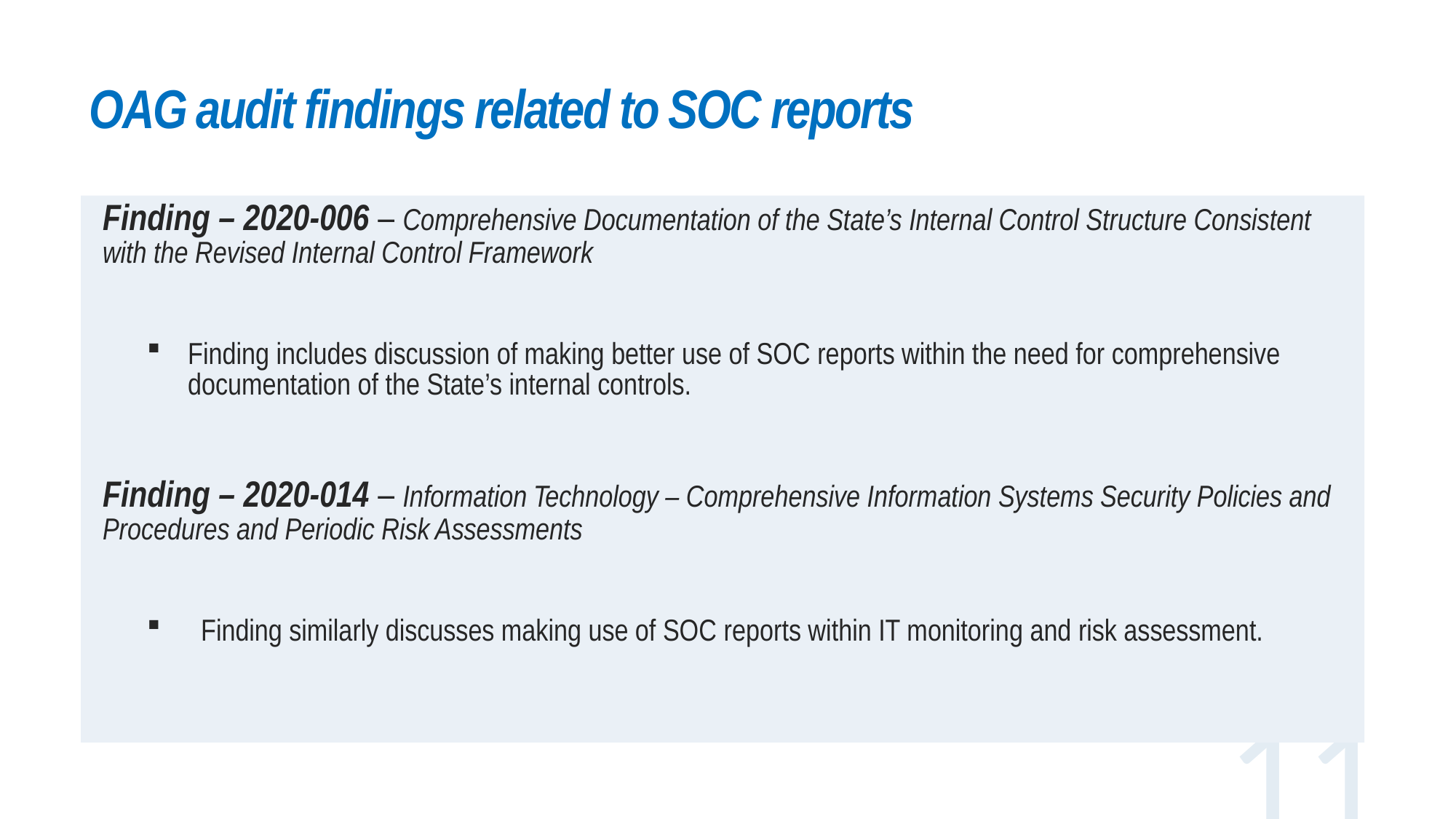

# OAG audit findings related to SOC reports
Finding – 2020-006 – Comprehensive Documentation of the State’s Internal Control Structure Consistent with the Revised Internal Control Framework

Finding includes discussion of making better use of SOC reports within the need for comprehensive documentation of the State’s internal controls.

Finding – 2020-014 – Information Technology – Comprehensive Information Systems Security Policies and Procedures and Periodic Risk Assessments

Finding similarly discusses making use of SOC reports within IT monitoring and risk assessment.

11